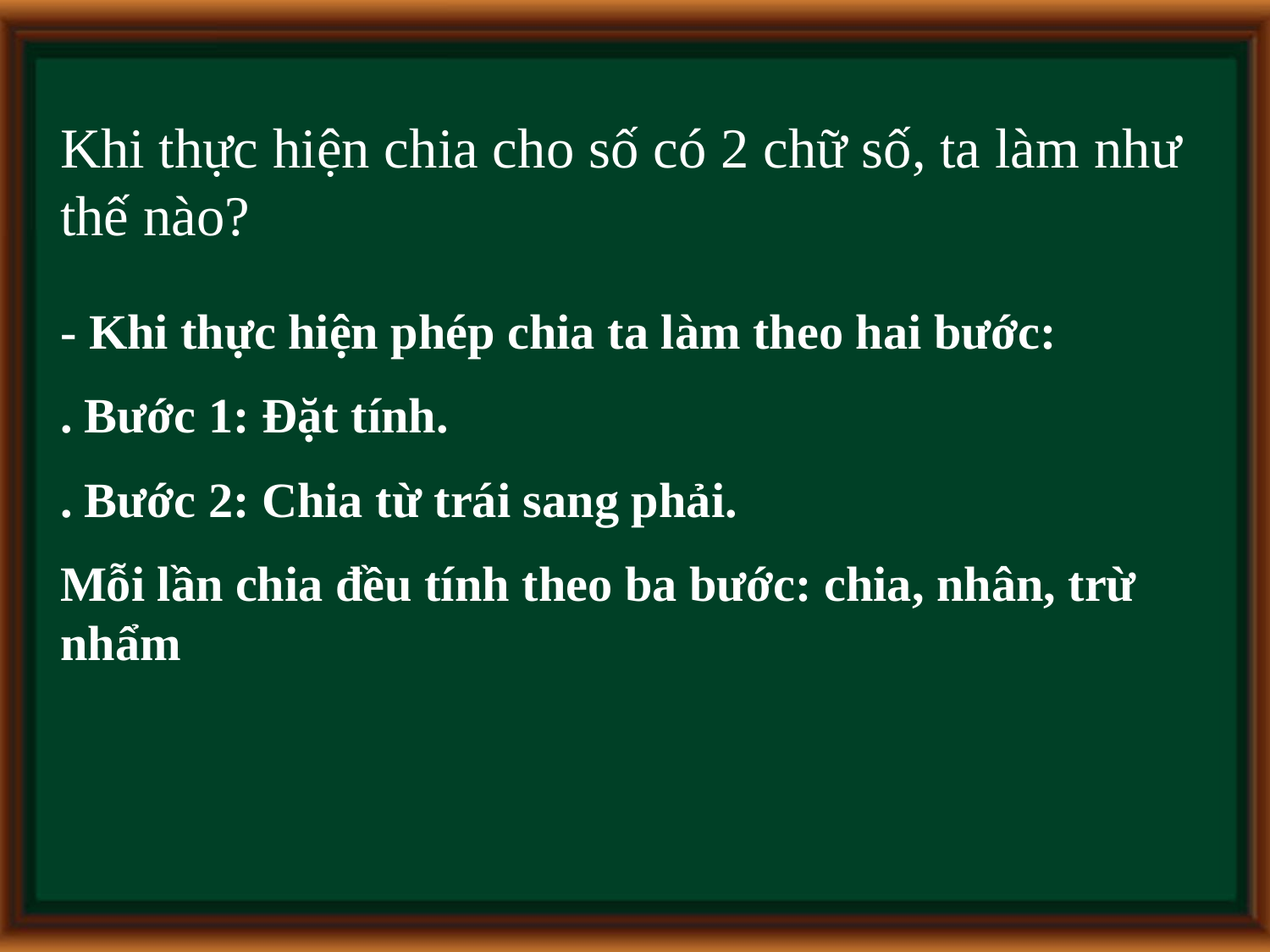

Khi thực hiện chia cho số có 2 chữ số, ta làm như thế nào?
- Khi thực hiện phép chia ta làm theo hai bước:
. Bước 1: Đặt tính.
. Bước 2: Chia từ trái sang phải.
Mỗi lần chia đều tính theo ba bước: chia, nhân, trừ nhẩm